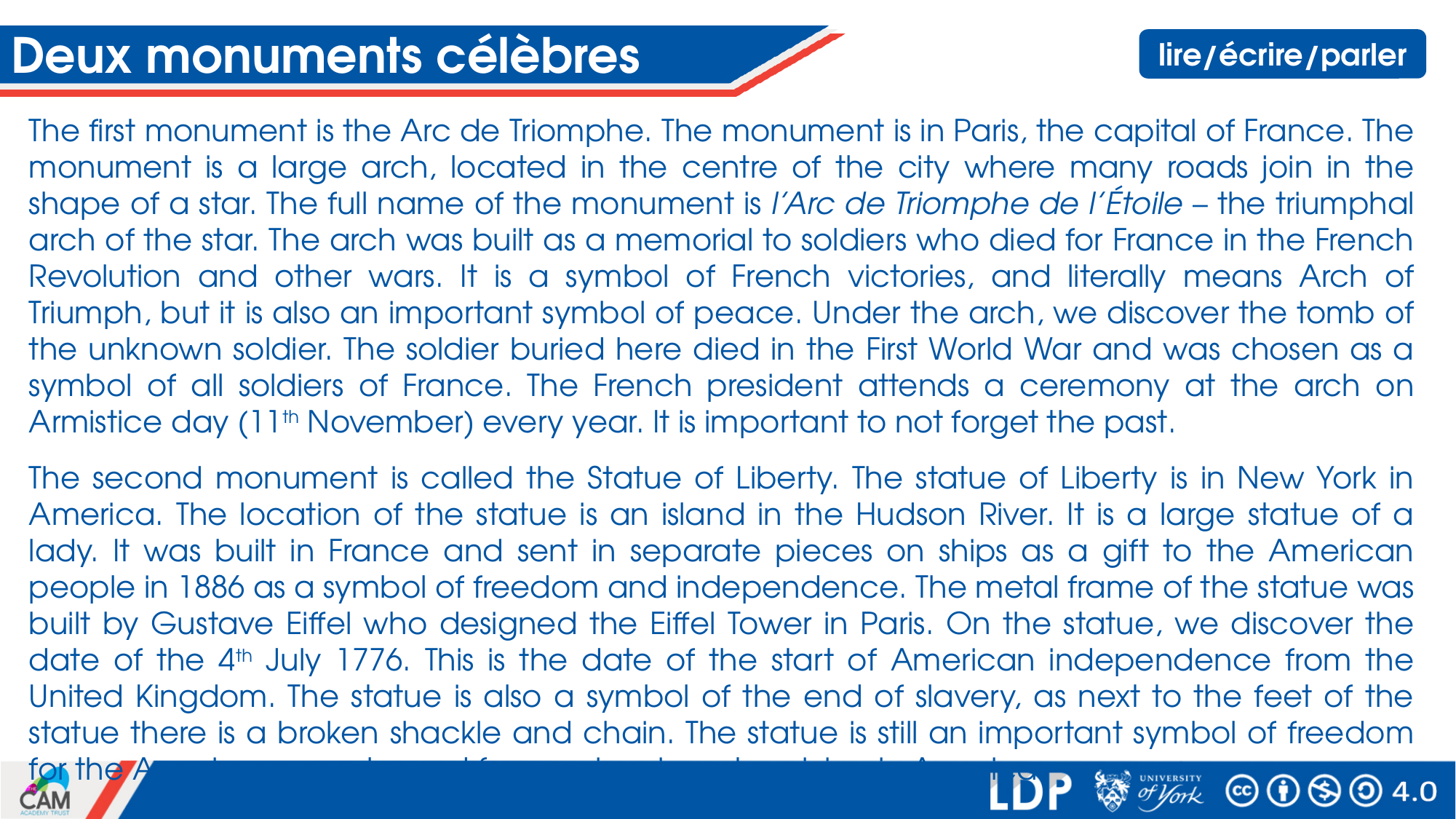

# Deux monuments célèbres
lire/écrire/parler
The first monument is the Arc de Triomphe. The monument is in Paris, the capital of France. The monument is a large arch, located in the centre of the city where many roads join in the shape of a star. The full name of the monument is l’Arc de Triomphe de l’Étoile – the triumphal arch of the star. The arch was built as a memorial to soldiers who died for France in the French Revolution and other wars. It is a symbol of French victories, and literally means Arch of Triumph, but it is also an important symbol of peace. Under the arch, we discover the tomb of the unknown soldier. The soldier buried here died in the First World War and was chosen as a symbol of all soldiers of France. The French president attends a ceremony at the arch on Armistice day (11th November) every year. It is important to not forget the past.
The second monument is called the Statue of Liberty. The statue of Liberty is in New York in America. The location of the statue is an island in the Hudson River. It is a large statue of a lady. It was built in France and sent in separate pieces on ships as a gift to the American people in 1886 as a symbol of freedom and independence. The metal frame of the statue was built by Gustave Eiffel who designed the Eiffel Tower in Paris. On the statue, we discover the date of the 4th July 1776. This is the date of the start of American independence from the United Kingdom. The statue is also a symbol of the end of slavery, as next to the feet of the statue there is a broken shackle and chain. The statue is still an important symbol of freedom for the American people, and for new immigrants arriving in America.